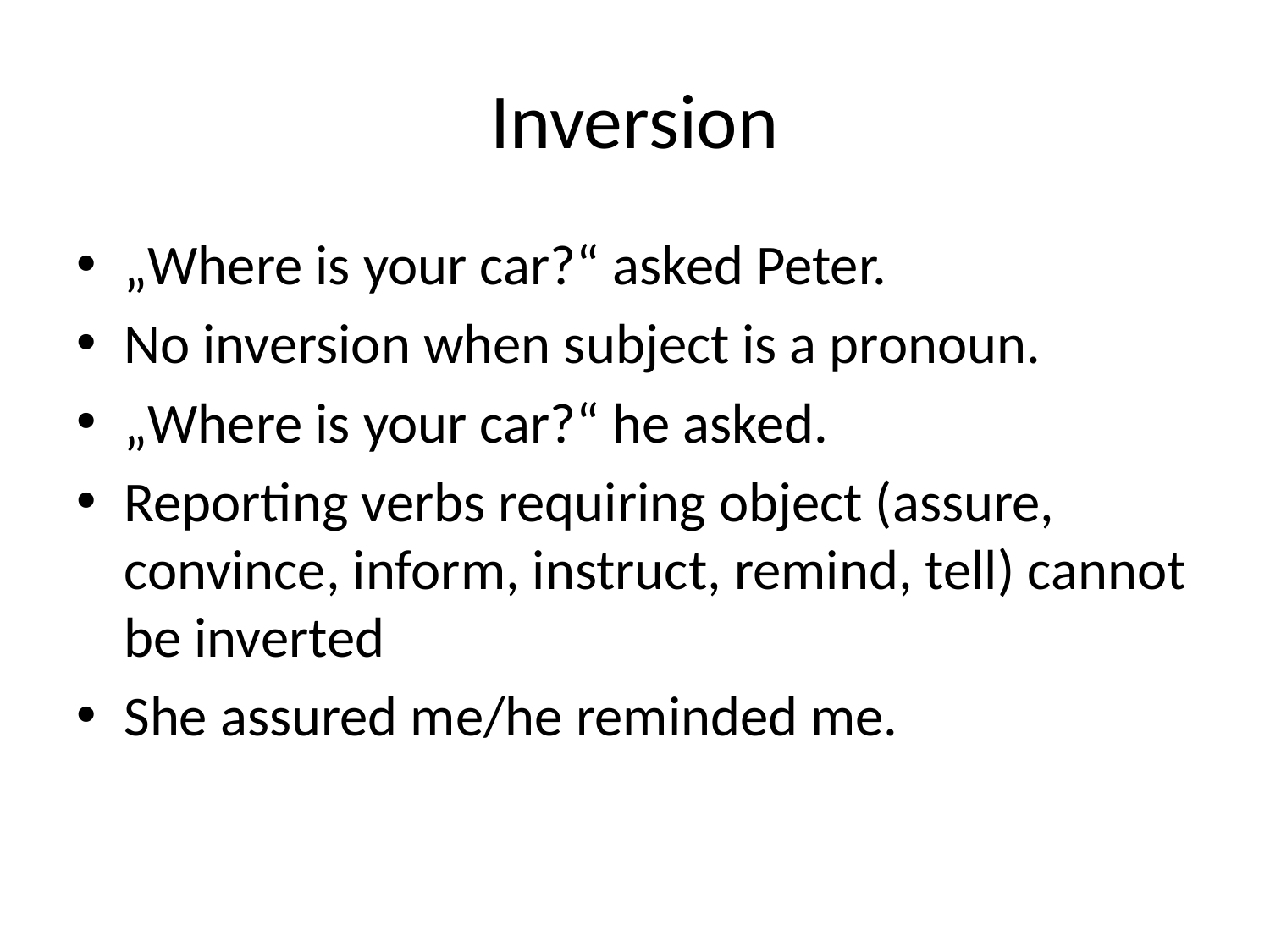

# Inversion
„Where is your car?“ asked Peter.
No inversion when subject is a pronoun.
„Where is your car?“ he asked.
Reporting verbs requiring object (assure, convince, inform, instruct, remind, tell) cannot be inverted
She assured me/he reminded me.